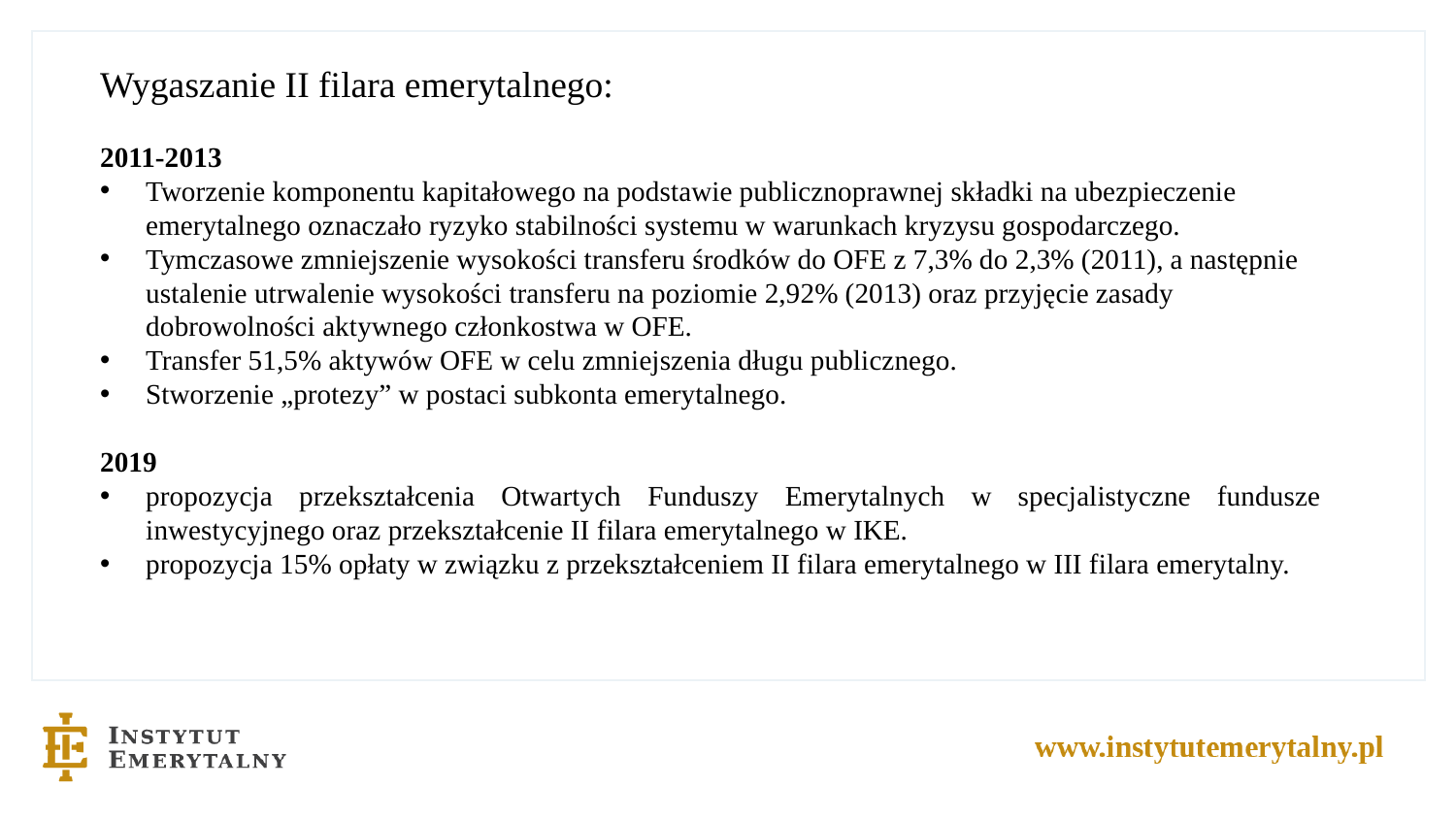

Wygaszanie II filara emerytalnego:

2011-2013
Tworzenie komponentu kapitałowego na podstawie publicznoprawnej składki na ubezpieczenie emerytalnego oznaczało ryzyko stabilności systemu w warunkach kryzysu gospodarczego.
Tymczasowe zmniejszenie wysokości transferu środków do OFE z 7,3% do 2,3% (2011), a następnie ustalenie utrwalenie wysokości transferu na poziomie 2,92% (2013) oraz przyjęcie zasady dobrowolności aktywnego członkostwa w OFE.
Transfer 51,5% aktywów OFE w celu zmniejszenia długu publicznego.
Stworzenie „protezy” w postaci subkonta emerytalnego.

2019
propozycja przekształcenia Otwartych Funduszy Emerytalnych w specjalistyczne fundusze inwestycyjnego oraz przekształcenie II filara emerytalnego w IKE.
propozycja 15% opłaty w związku z przekształceniem II filara emerytalnego w III filara emerytalny.